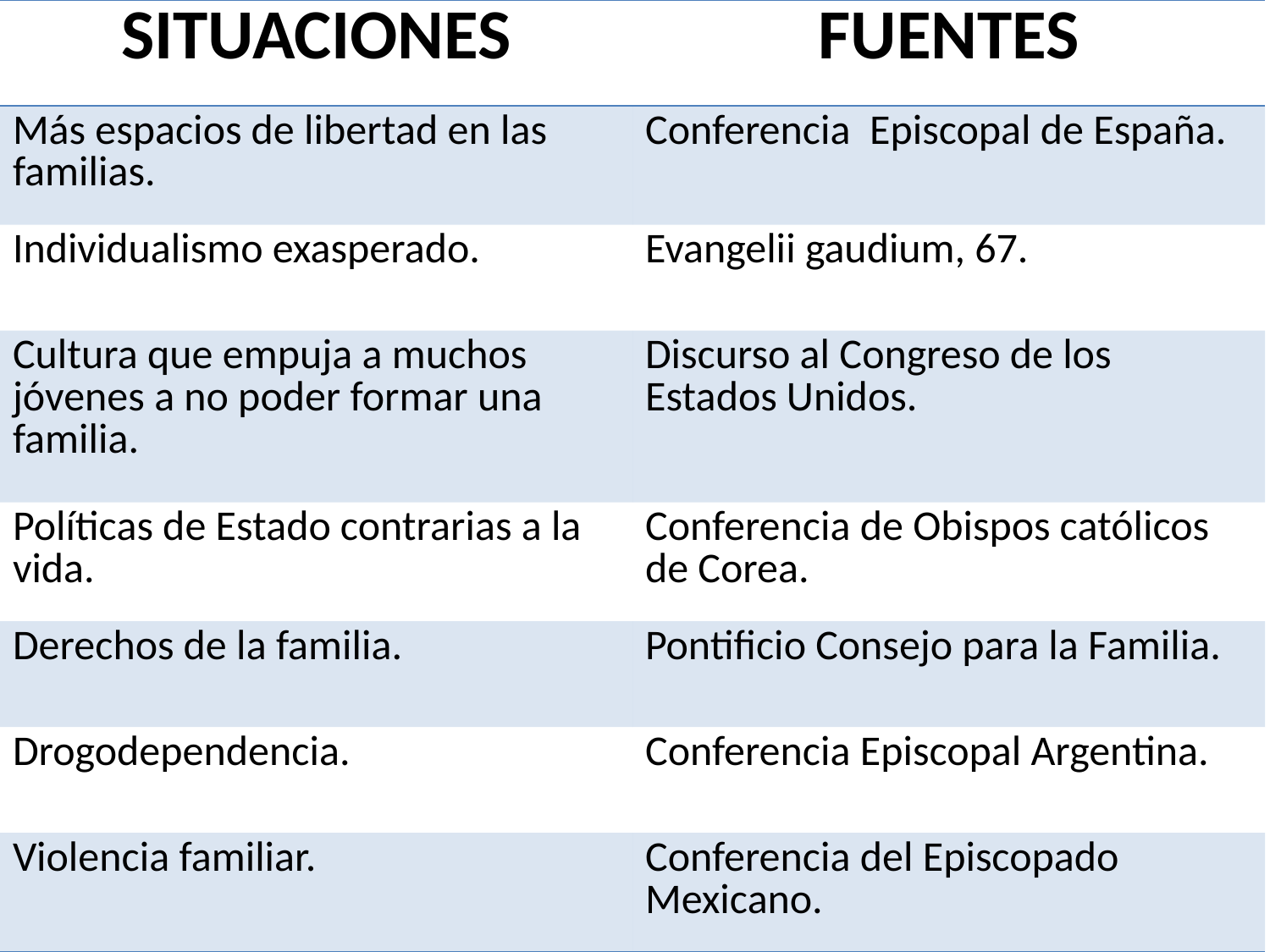

| SITUACIONES | FUENTES |
| --- | --- |
| Más espacios de libertad en las familias. | Conferencia Episcopal de España. |
| Individualismo exasperado. | Evangelii gaudium, 67. |
| Cultura que empuja a muchos jóvenes a no poder formar una familia. | Discurso al Congreso de los Estados Unidos. |
| Políticas de Estado contrarias a la vida. | Conferencia de Obispos católicos de Corea. |
| Derechos de la familia. | Pontificio Consejo para la Familia. |
| Drogodependencia. | Conferencia Episcopal Argentina. |
| Violencia familiar. | Conferencia del Episcopado Mexicano. |